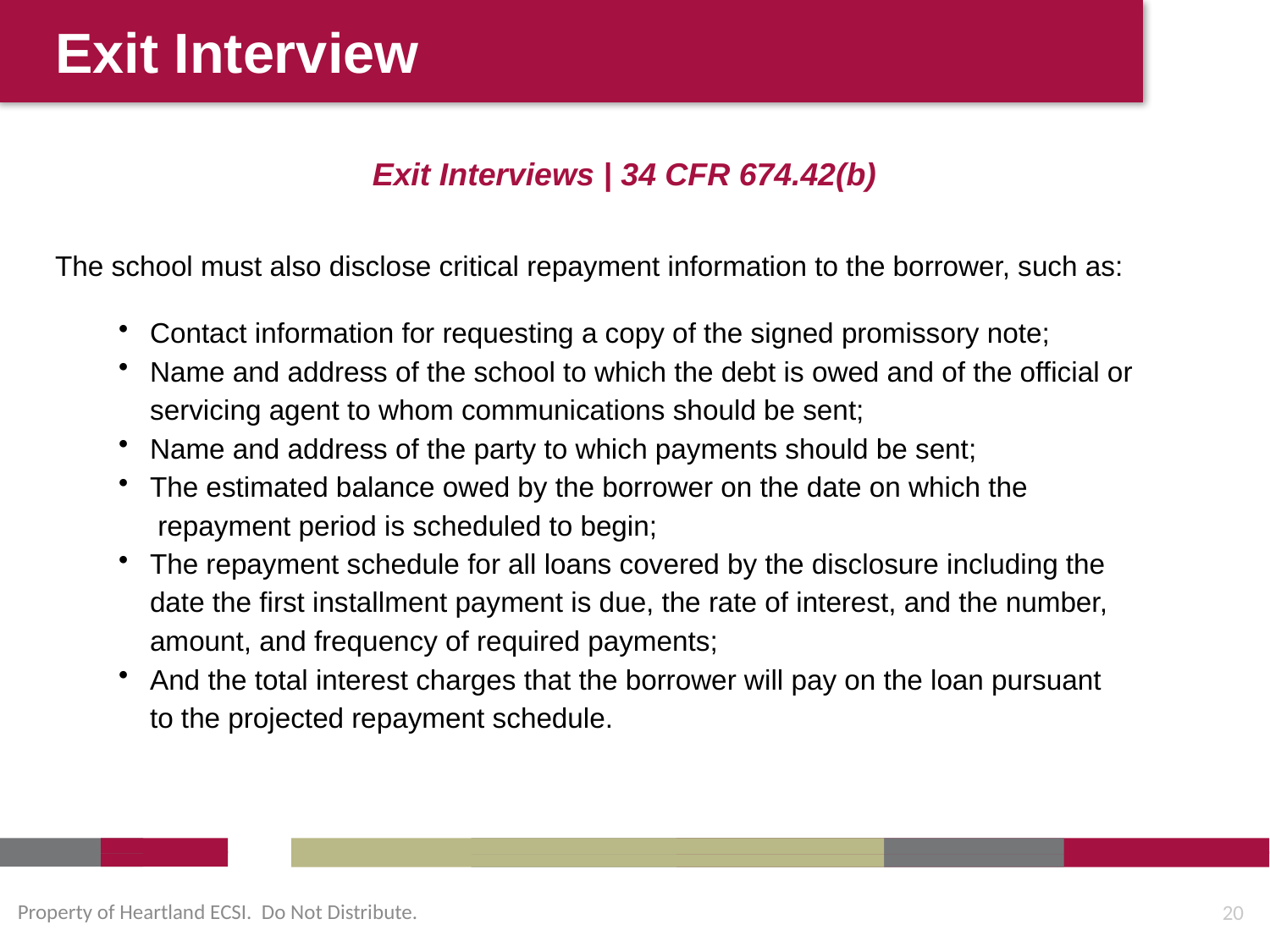

Exit Interview
Exit Interviews | 34 CFR 674.42(b)

The school must also disclose critical repayment information to the borrower, such as:

Contact information for requesting a copy of the signed promissory note;
Name and address of the school to which the debt is owed and of the official or servicing agent to whom communications should be sent;
Name and address of the party to which payments should be sent;
The estimated balance owed by the borrower on the date on which the
     repayment period is scheduled to begin;
The repayment schedule for all loans covered by the disclosure including the
    date the first installment payment is due, the rate of interest, and the number,
    amount, and frequency of required payments;
And the total interest charges that the borrower will pay on the loan pursuant
    to the projected repayment schedule.

Property of Heartland ECSI.  Do Not Distribute.
20